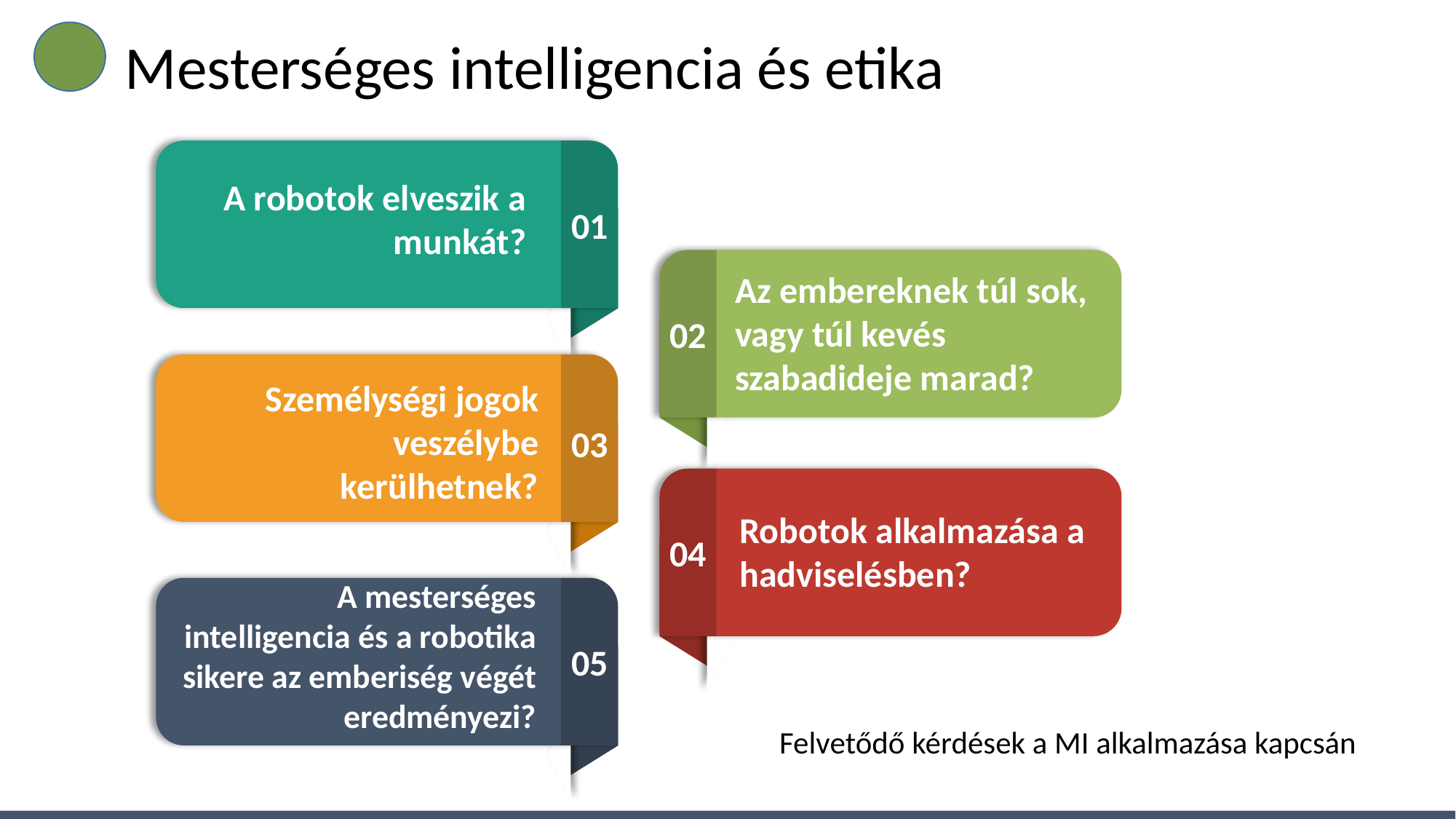

# Mesterséges intelligencia és etika

A robotok elveszik a munkát?
01

Az embereknek túl sok, vagy túl kevés szabadideje marad?
02

Személységi jogok veszélybe kerülhetnek?
03

Robotok alkalmazása a hadviselésben?
04
A mesterséges intelligencia és a robotika sikere az emberiség végét eredményezi?

05
Felvetődő kérdések a MI alkalmazása kapcsán